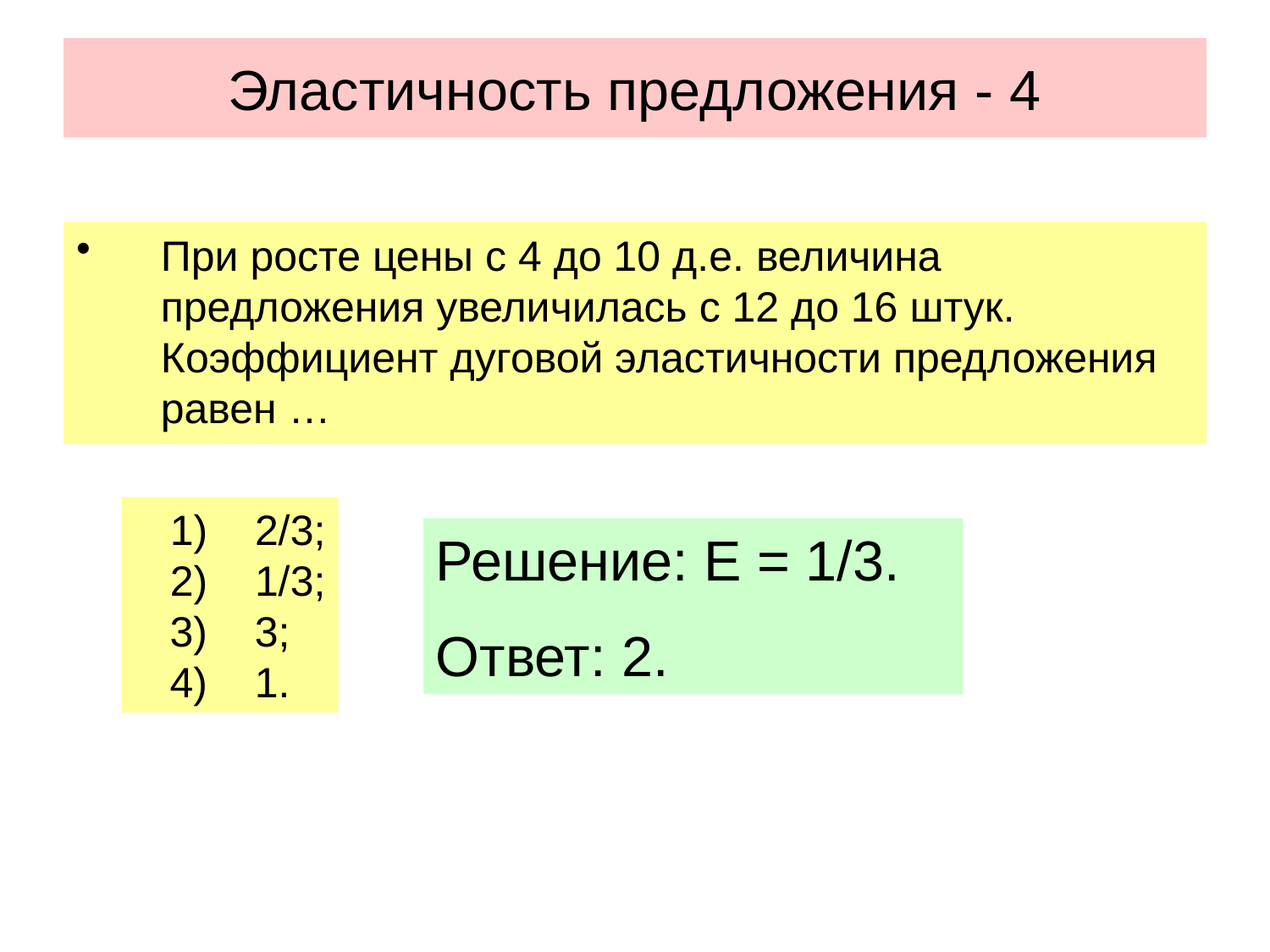

# Эластичность предложения - 4
При росте цены с 4 до 10 д.е. величина предложения увеличилась с 12 до 16 штук. Коэффициент дуговой эластичности предложения равен …
    1)    2/3;
   2)    1/3;
3)    3;
4)    1.
Решение: Е = 1/3.
Ответ: 2.